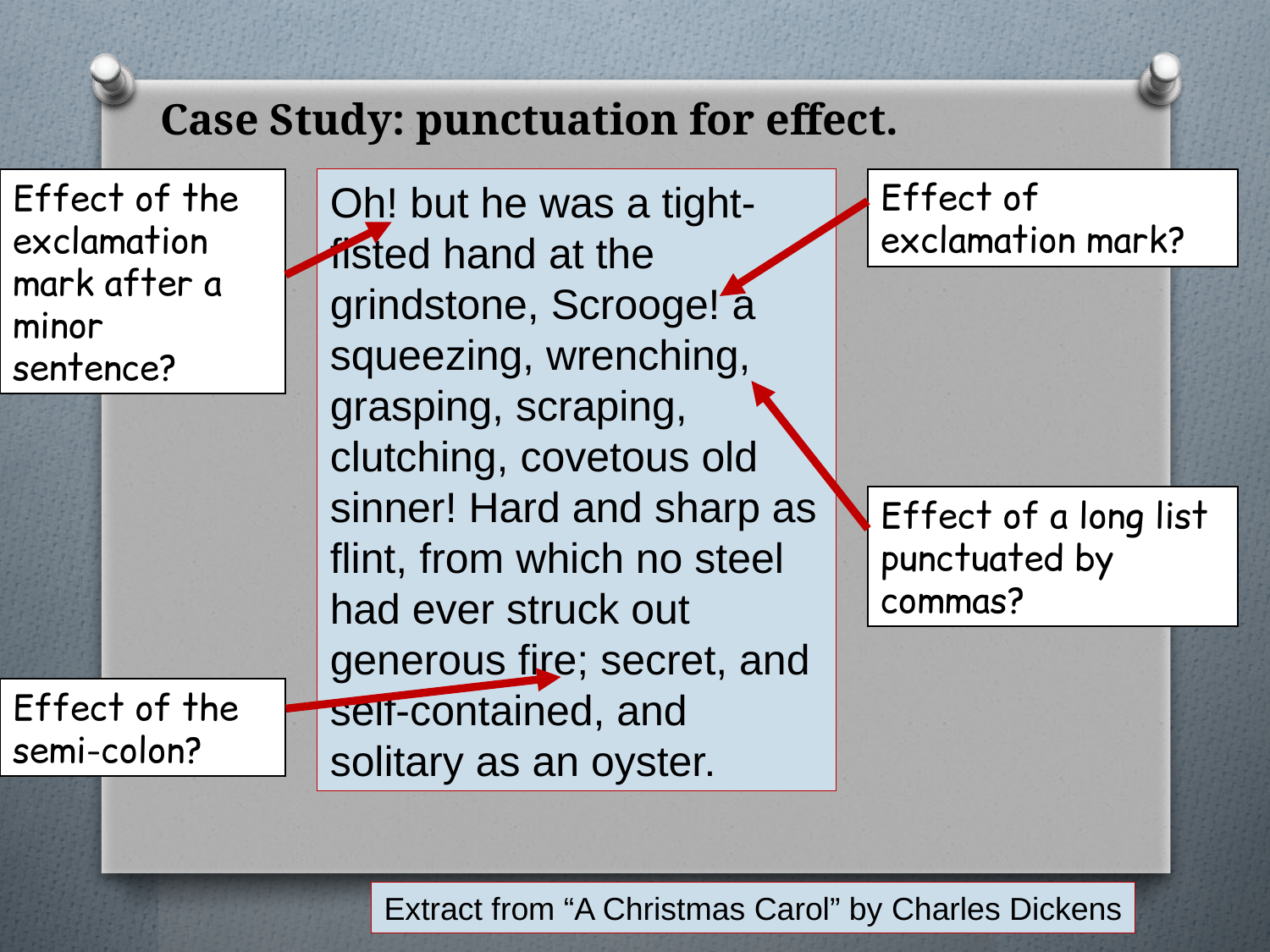

Case Study: punctuation for effect.
Effect of the exclamation mark after a minor sentence?
Oh! but he was a tight-fisted hand at the grindstone, Scrooge! a squeezing, wrenching, grasping, scraping, clutching, covetous old sinner! Hard and sharp as flint, from which no steel had ever struck out generous fire; secret, and self-contained, and solitary as an oyster.
Effect of exclamation mark?

Effect of a long list punctuated by commas?

Effect of the semi-colon?
Extract from “A Christmas Carol” by Charles Dickens